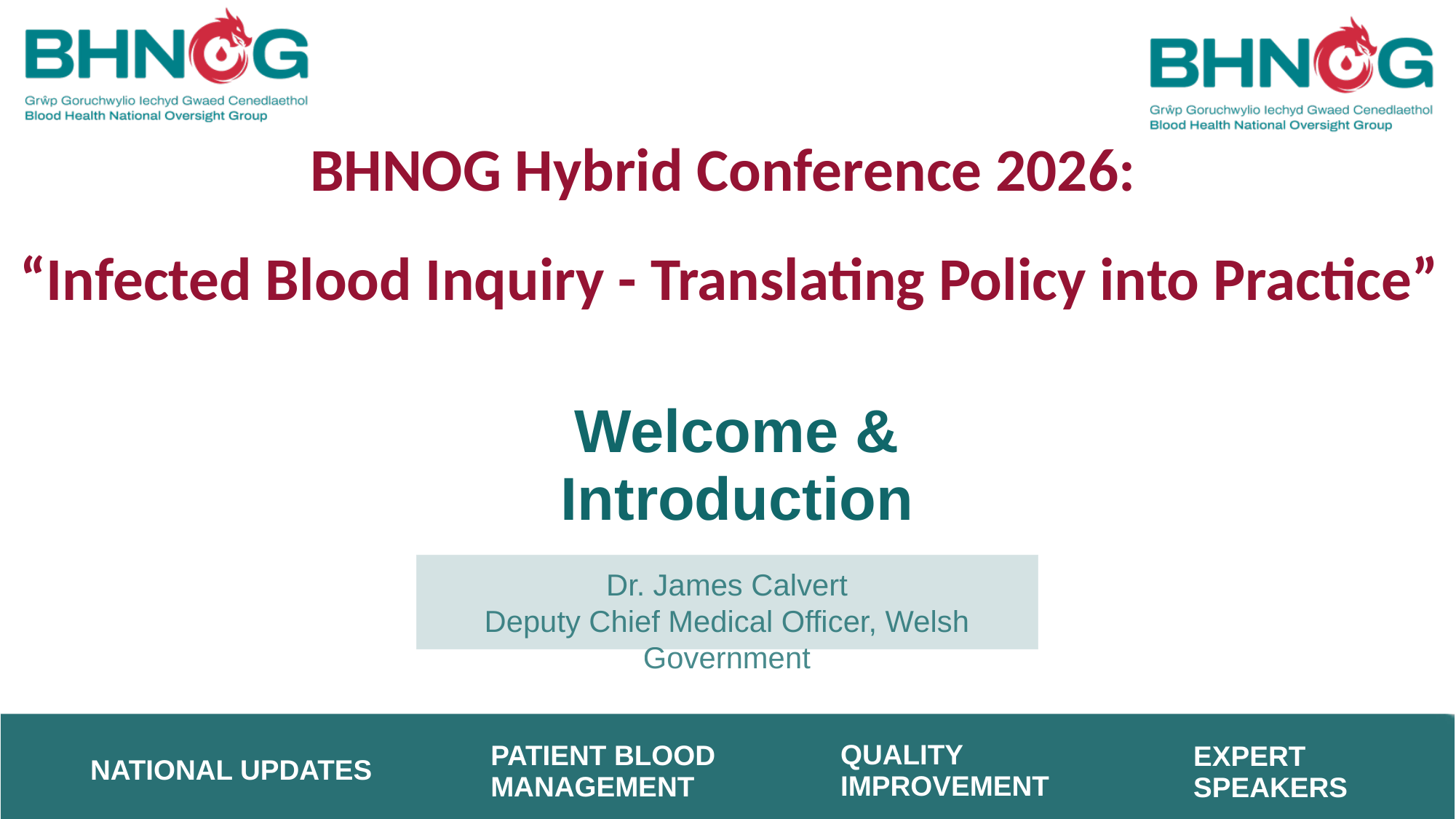

BHNOG Hybrid Conference 2026:
“Infected Blood Inquiry - Translating Policy into Practice”

Welcome & Introduction

Dr. James Calvert
Deputy Chief Medical Officer, Welsh Government

QUALITY IMPROVEMENT
PATIENT BLOOD MANAGEMENT
EXPERT SPEAKERS

NATIONAL UPDATES